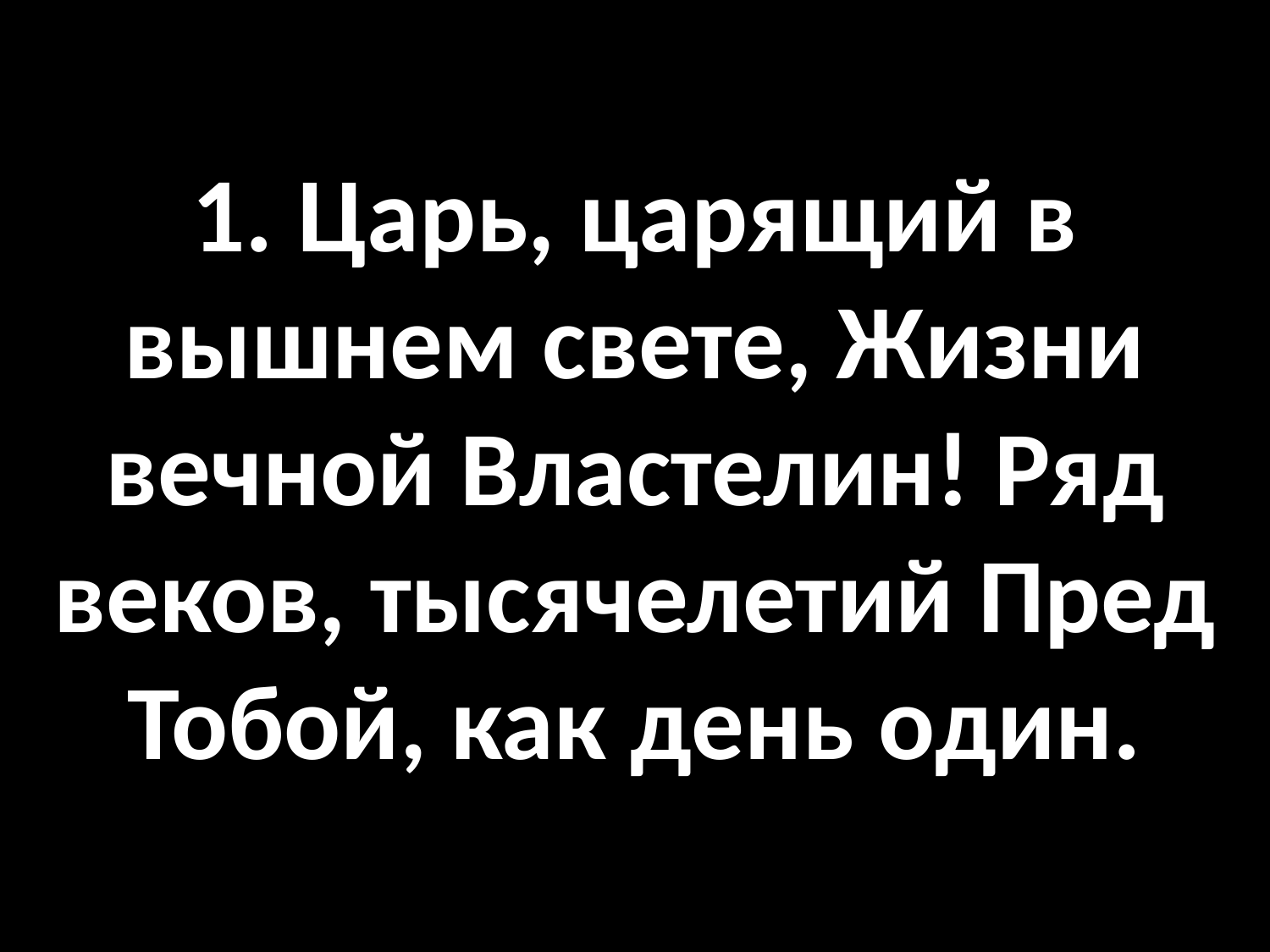

# 1. Царь, царящий в вышнем свете, Жизни вечной Властелин! Ряд веков, тысячелетий Пред Тобой, как день один.